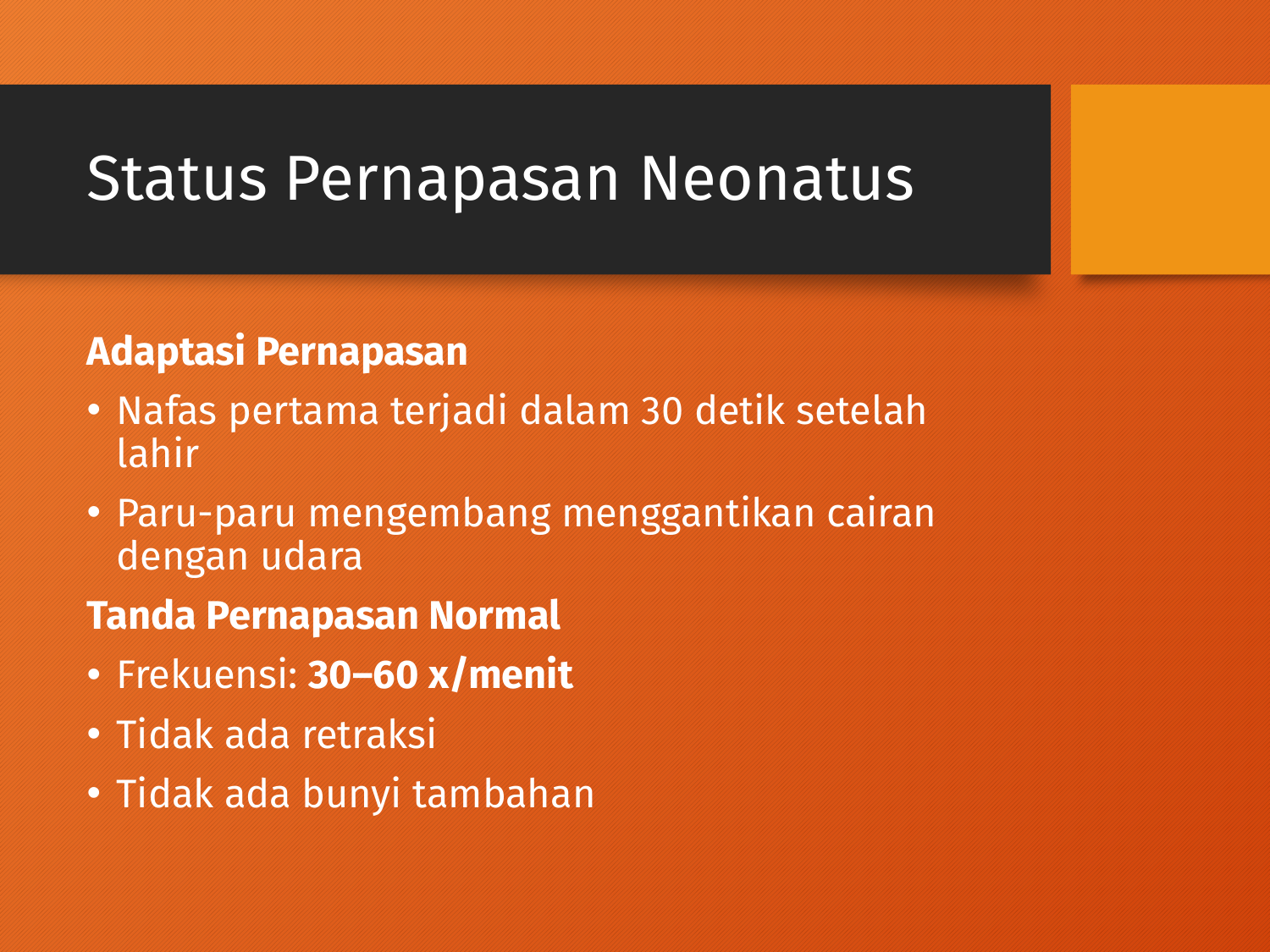

# Status Pernapasan Neonatus
Adaptasi Pernapasan
Nafas pertama terjadi dalam 30 detik setelah lahir
Paru-paru mengembang menggantikan cairan dengan udara
Tanda Pernapasan Normal
Frekuensi: 30–60 x/menit
Tidak ada retraksi
Tidak ada bunyi tambahan